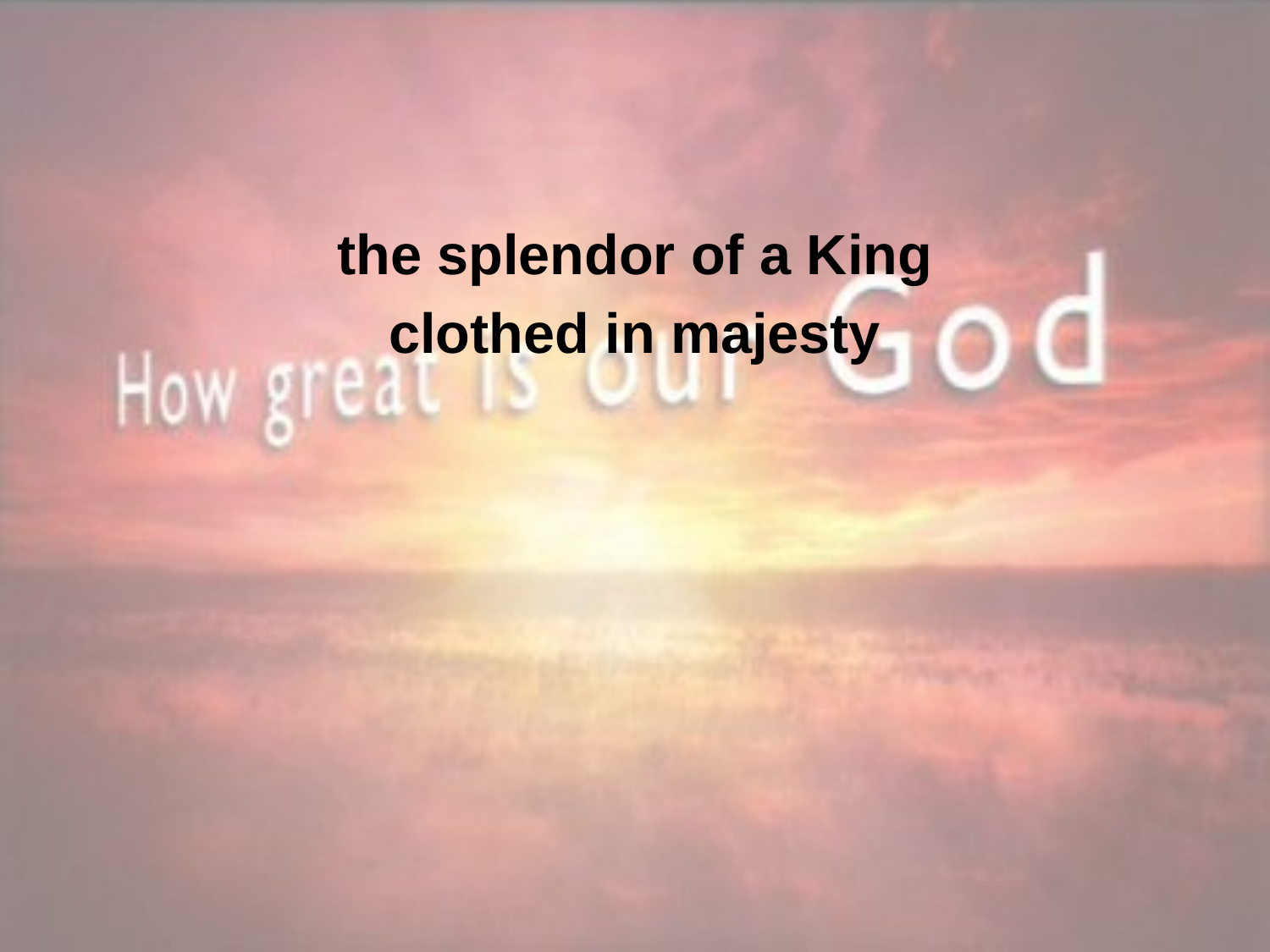

the splendor of a King
clothed in majesty